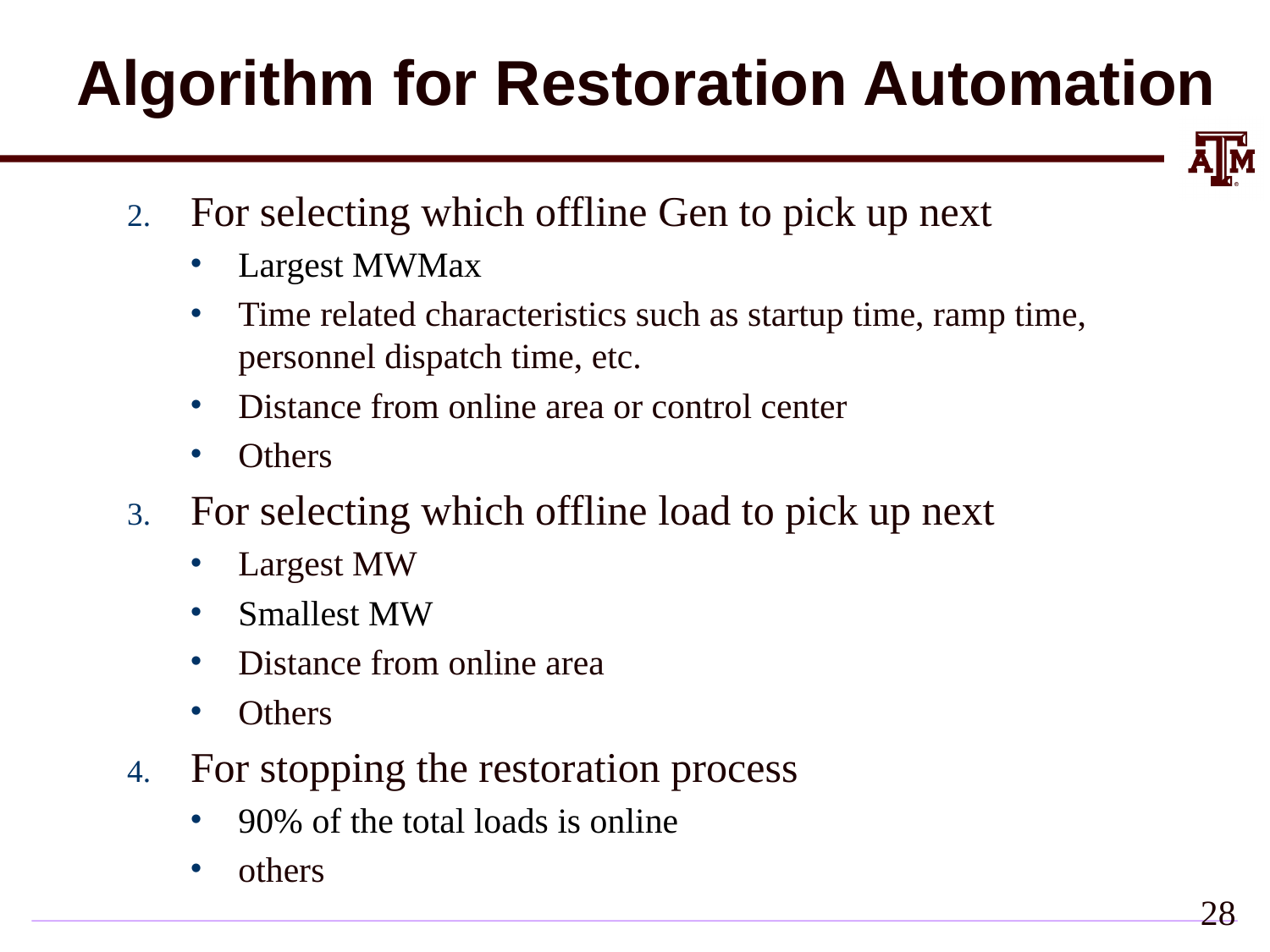

# Algorithm for Restoration Automation
For selecting which offline Gen to pick up next
Largest MWMax
Time related characteristics such as startup time, ramp time, personnel dispatch time, etc.
Distance from online area or control center
Others
For selecting which offline load to pick up next
Largest MW
Smallest MW
Distance from online area
Others
For stopping the restoration process
90% of the total loads is online
others
28